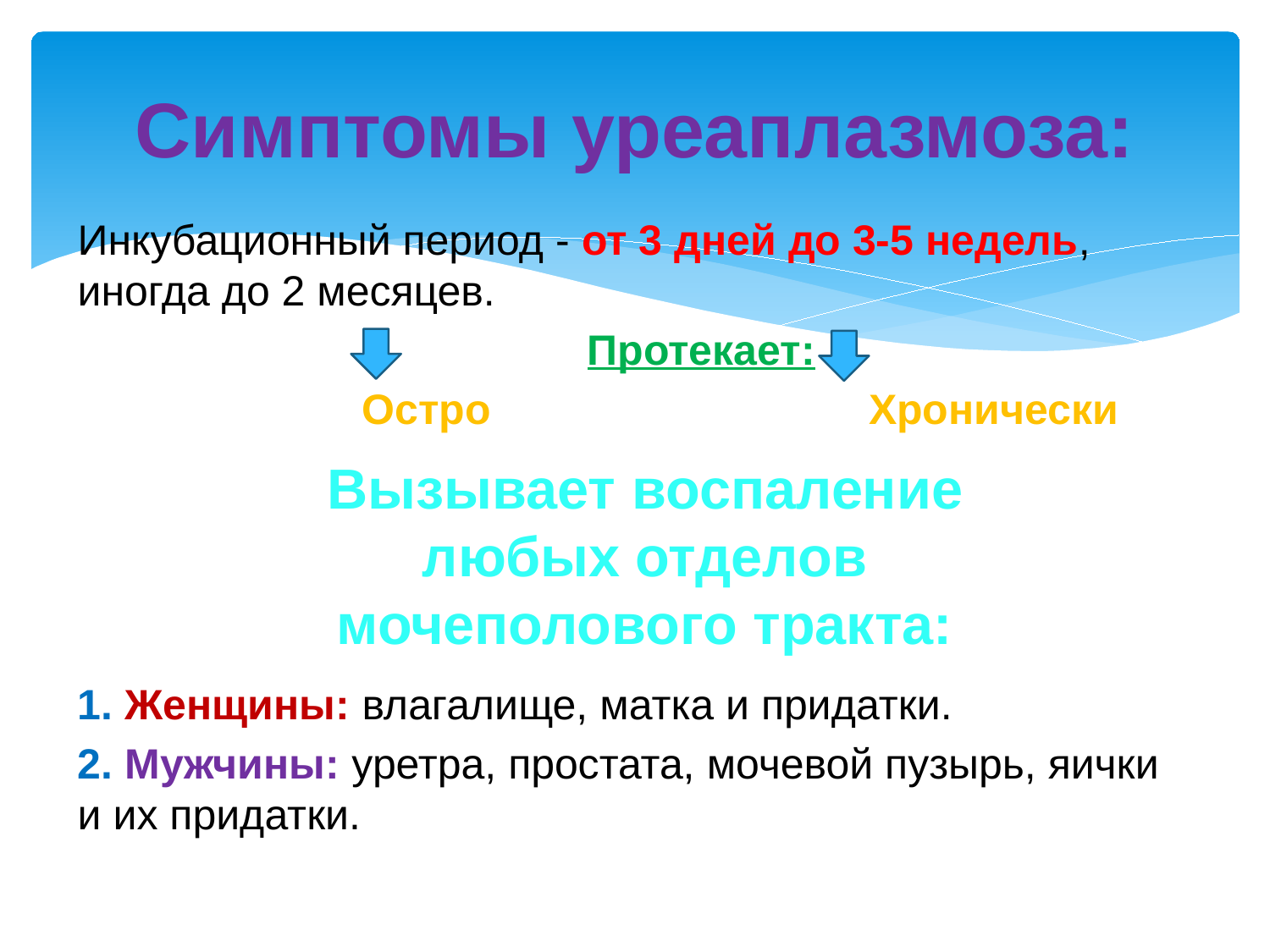

# Симптомы уреаплазмоза:
Инкубационный период - от 3 дней до 3-5 недель, иногда до 2 месяцев.
                                           Протекает:
                        Остро                                Хронически

1. Женщины: влагалище, матка и придатки.
2. Мужчины: уретра, простата, мочевой пузырь, яички и их придатки.

Вызывает воспаление любых отделов мочеполового тракта: